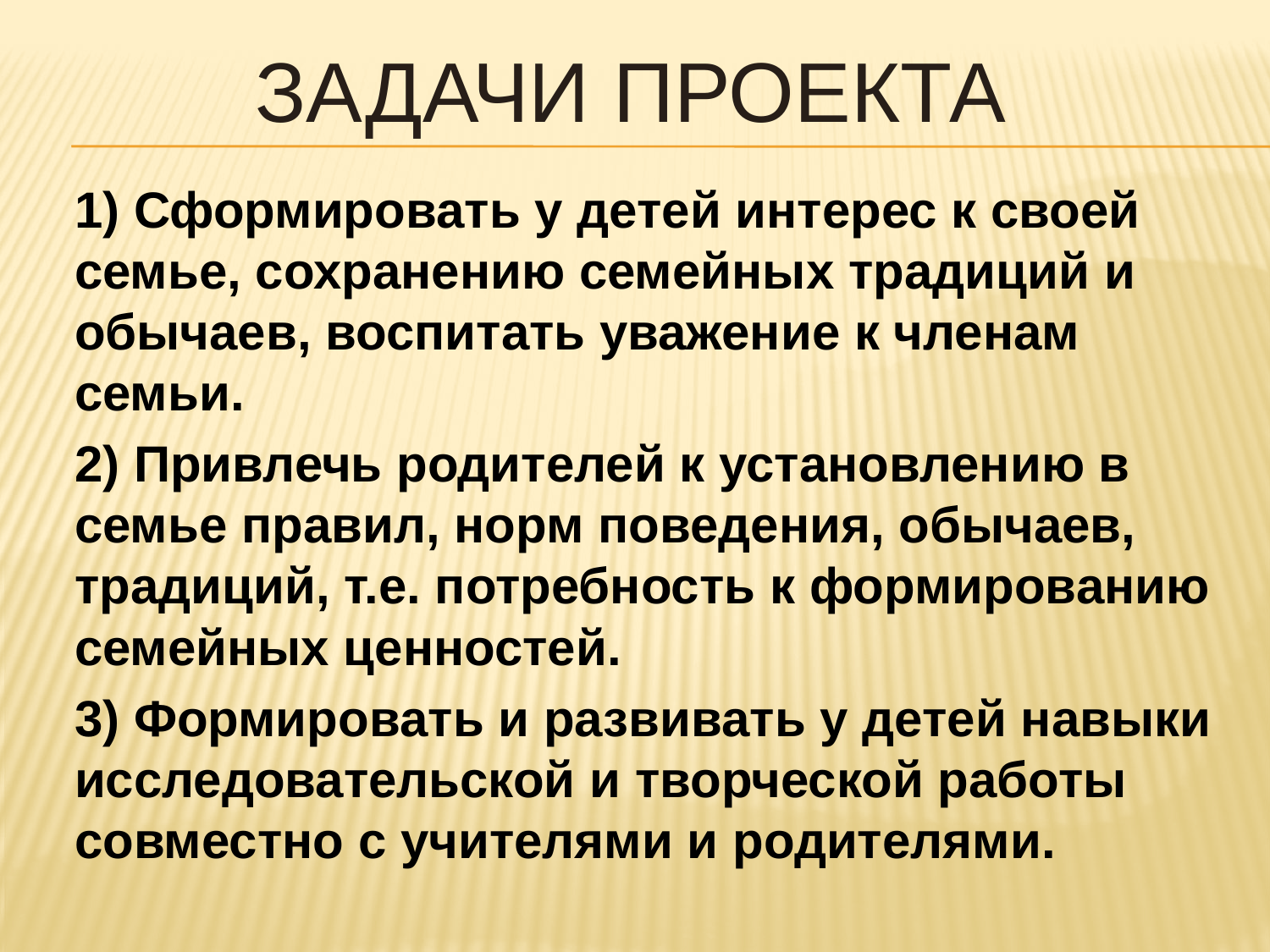

Задачи проекта
1) Сформировать у детей интерес к своей семье, сохранению семейных традиций и обычаев, воспитать уважение к членам семьи.
2) Привлечь родителей к установлению в семье правил, норм поведения, обычаев, традиций, т.е. потребность к формированию семейных ценностей.
3) Формировать и развивать у детей навыки исследовательской и творческой работы совместно с учителями и родителями.